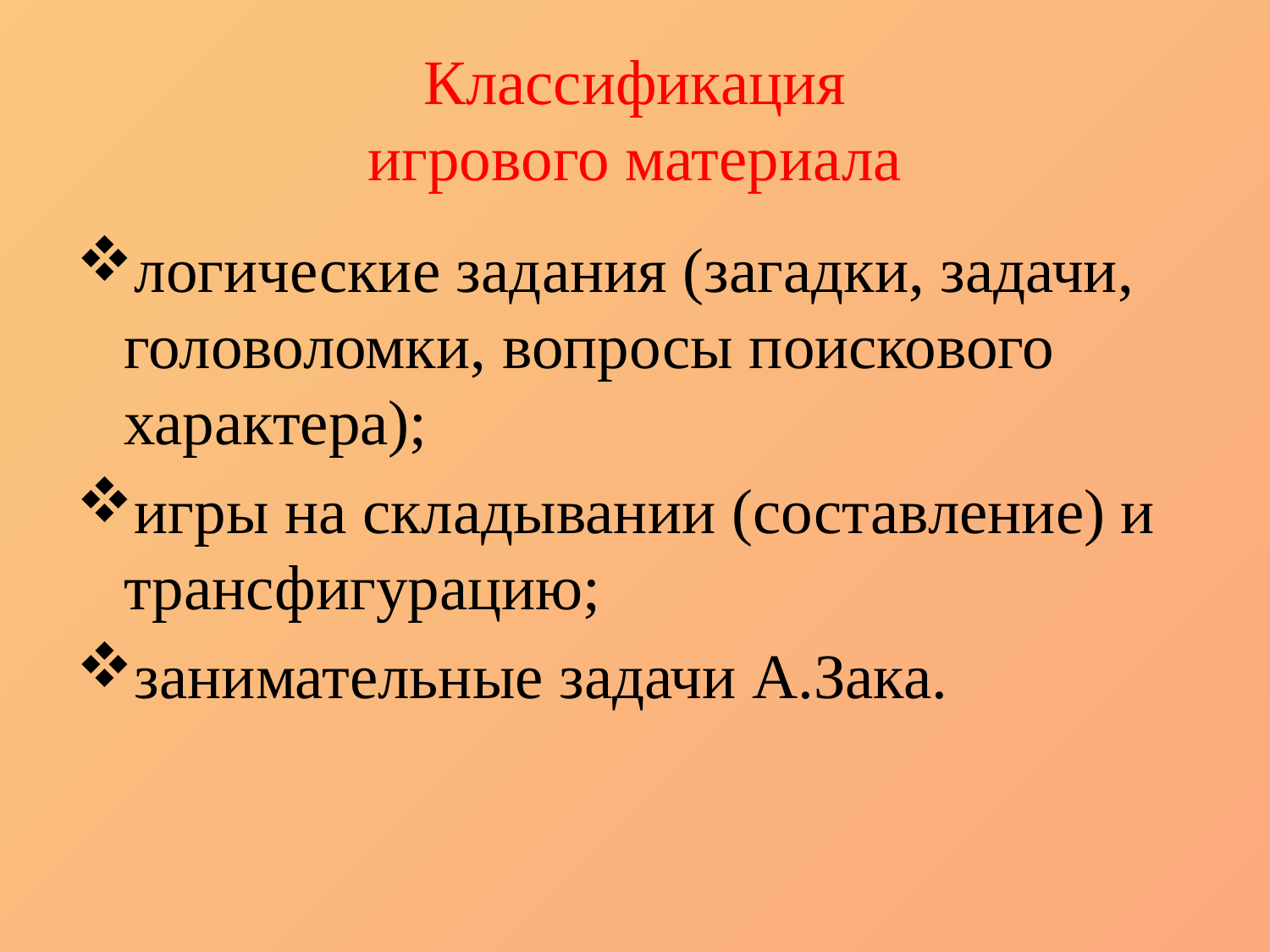

# Классификация игрового материала
логические задания (загадки, задачи, головоломки, вопросы поискового характера);
игры на складывании (составление) и трансфигурацию;
занимательные задачи А.Зака.